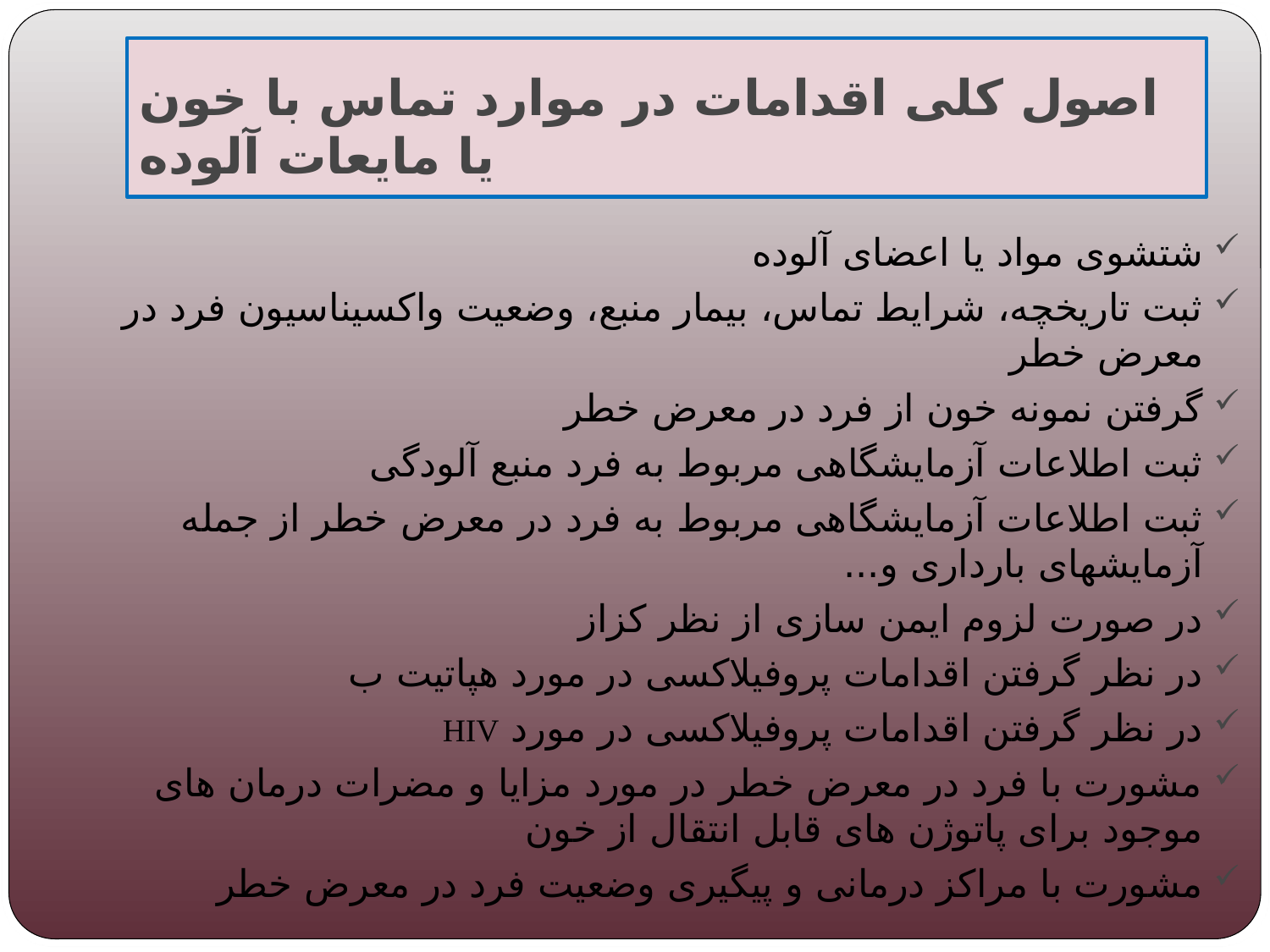

# اصول کلی اقدامات در موارد تماس با خون یا مایعات آلوده
شتشوی مواد یا اعضای آلوده
ثبت تاریخچه، شرایط تماس، بیمار منبع، وضعیت واکسیناسیون فرد در معرض خطر
گرفتن نمونه خون از فرد در معرض خطر
ثبت اطلاعات آزمایشگاهی مربوط به فرد منبع آلودگی
ثبت اطلاعات آزمایشگاهی مربوط به فرد در معرض خطر از جمله آزمایشهای بارداری و...
در صورت لزوم ایمن سازی از نظر کزاز
در نظر گرفتن اقدامات پروفیلاکسی در مورد هپاتیت ب
در نظر گرفتن اقدامات پروفیلاکسی در مورد HIV
مشورت با فرد در معرض خطر در مورد مزایا و مضرات درمان های موجود برای پاتوژن های قابل انتقال از خون
مشورت با مراکز درمانی و پیگیری وضعیت فرد در معرض خطر